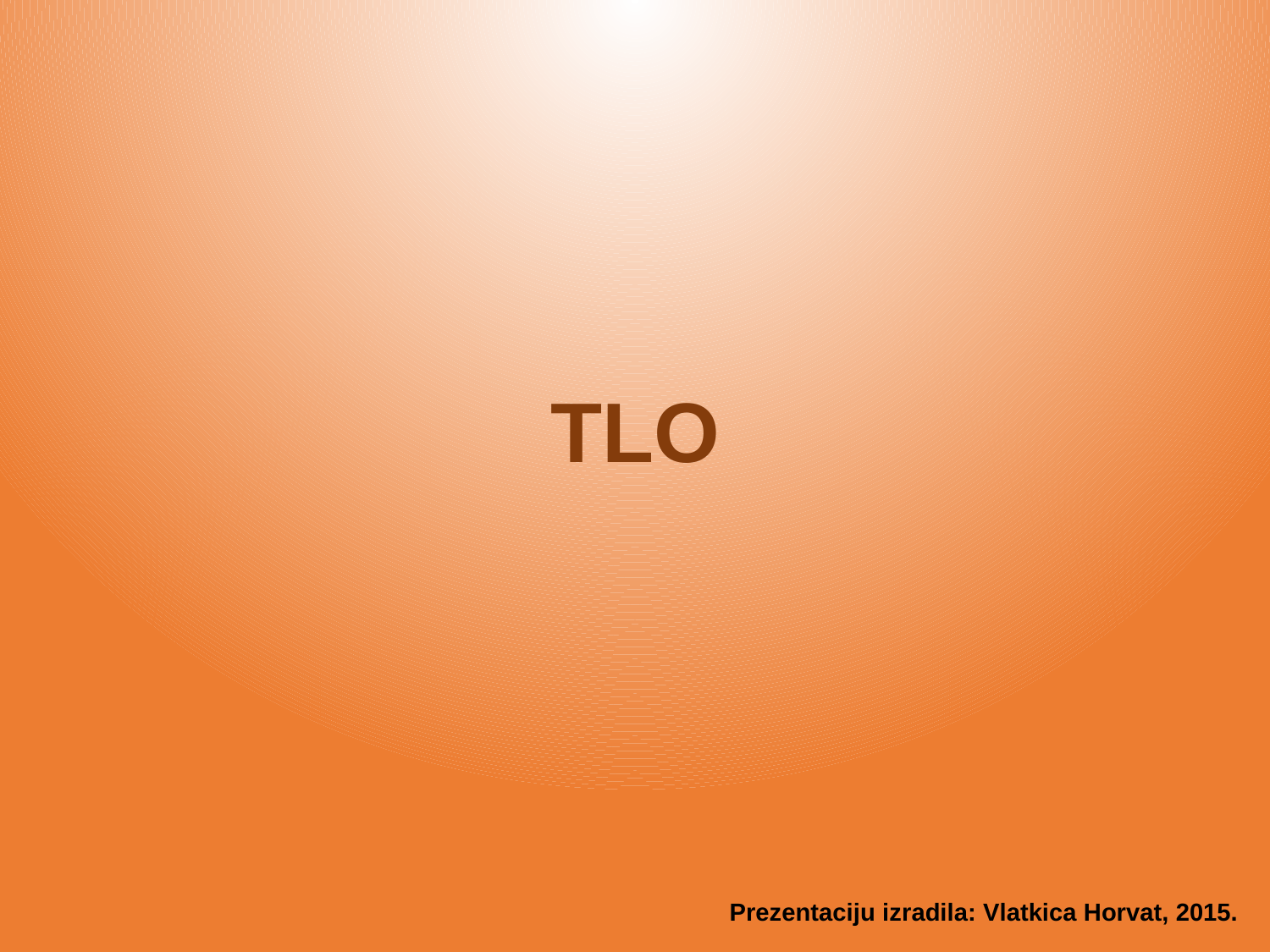

# TLO
Prezentaciju izradila: Vlatkica Horvat, 2015.